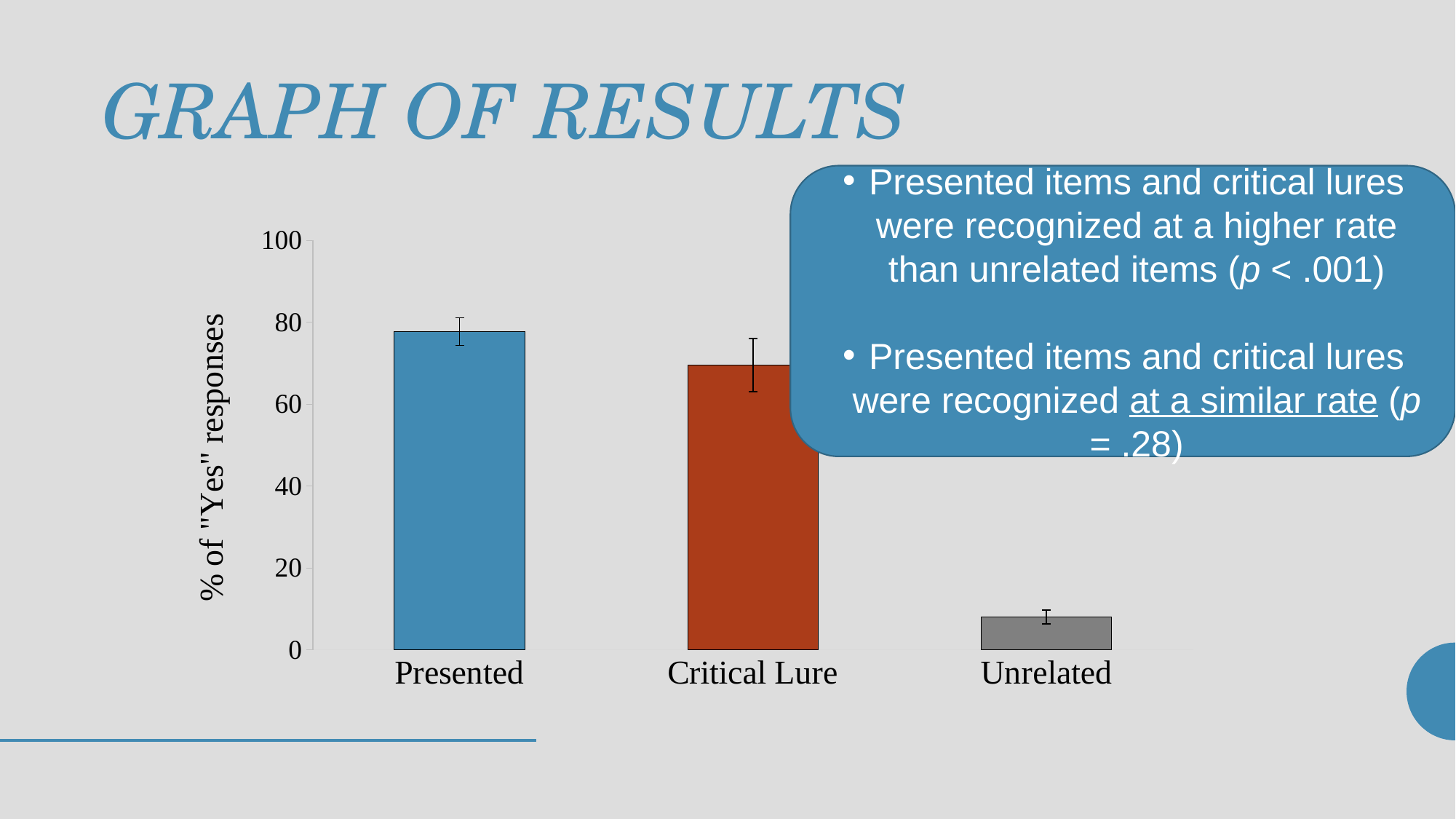

# GRAPH OF RESULTS
Presented items and critical lures were recognized at a higher rate than unrelated items (p < .001)

Presented items and critical lures were recognized at a similar rate (p = .28)

### Chart

| Category |  |
|---|---|
| Presented | 77.734375 |
| Critical Lure | 69.53125 |
| Unrelated | 8.0078125 |